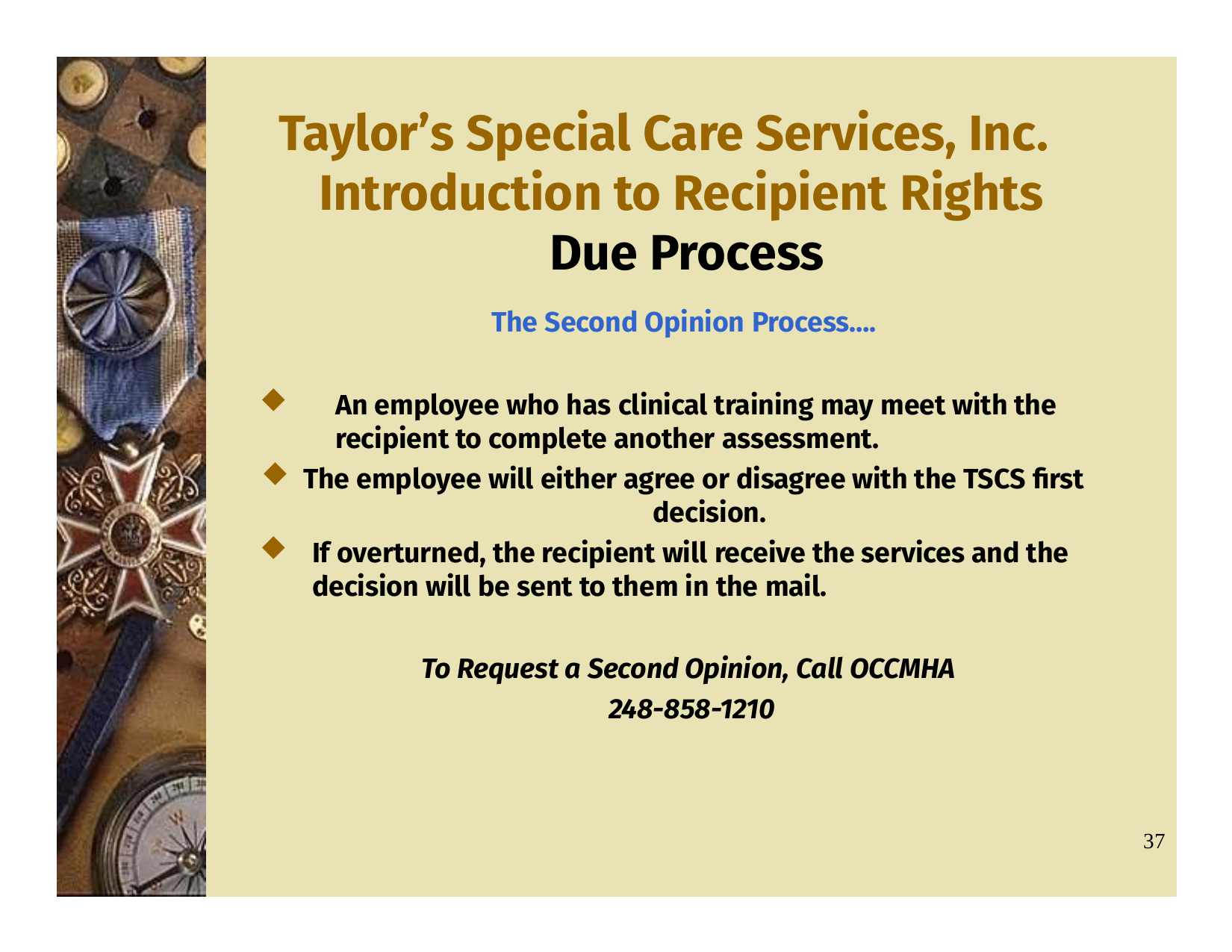

# Taylor’s Special Care Services, Inc.
Introduction to Recipient Rights  Due Process
The Second Opinion Process….

An employee who has clinical training may meet with the  recipient to complete another assessment.
The employee will either agree or disagree with the TSCS first
decision.
If overturned, the recipient will receive the services and the  decision will be sent to them in the mail.

To Request a Second Opinion, Call OCCMHA  248-858-1210
37